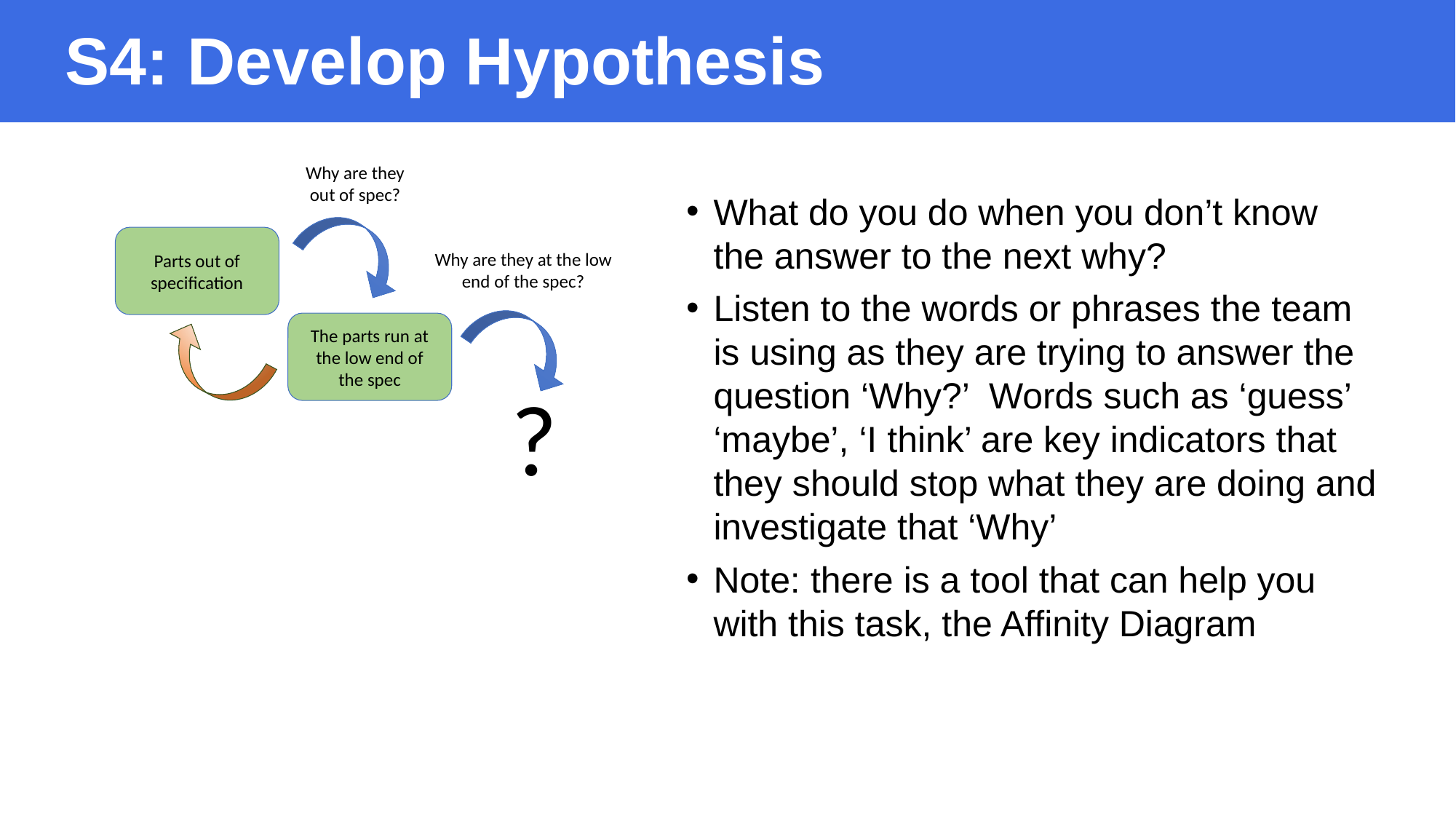

S4: Develop Hypothesis
Why are they
out of spec?

Parts out of specification
Why are they at the low end of the spec?
The parts run at the low end of the spec

?
What do you do when you don’t know the answer to the next why?
Listen to the words or phrases the team is using as they are trying to answer the question ‘Why?’  Words such as ‘guess’ ‘maybe’, ‘I think’ are key indicators that they should stop what they are doing and investigate that ‘Why’
Note: there is a tool that can help you with this task, the Affinity Diagram